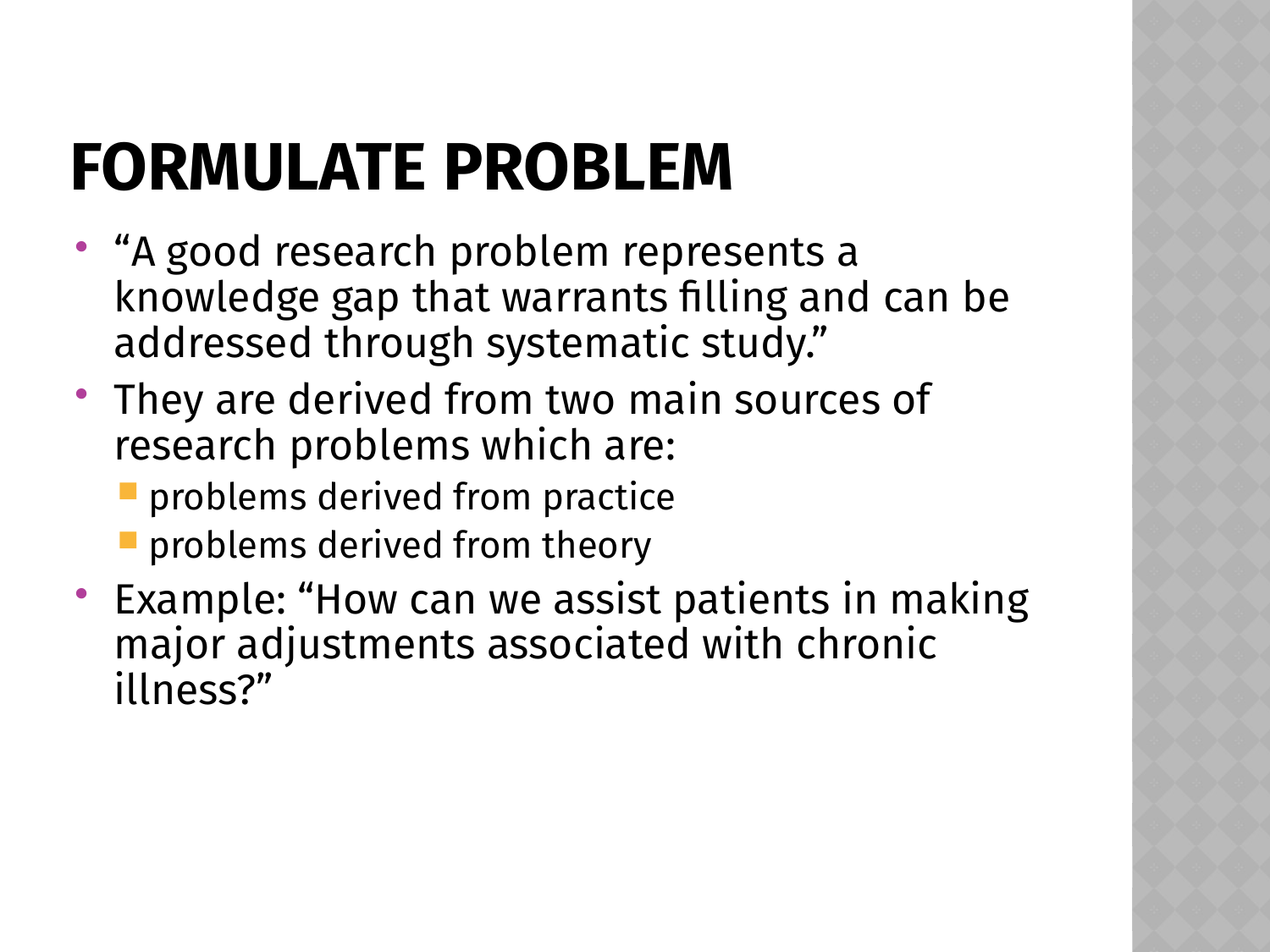

# Formulate problem
“A good research problem represents a knowledge gap that warrants filling and can be addressed through systematic study.”
They are derived from two main sources of research problems which are:
problems derived from practice
problems derived from theory
Example: “How can we assist patients in making major adjustments associated with chronic illness?”